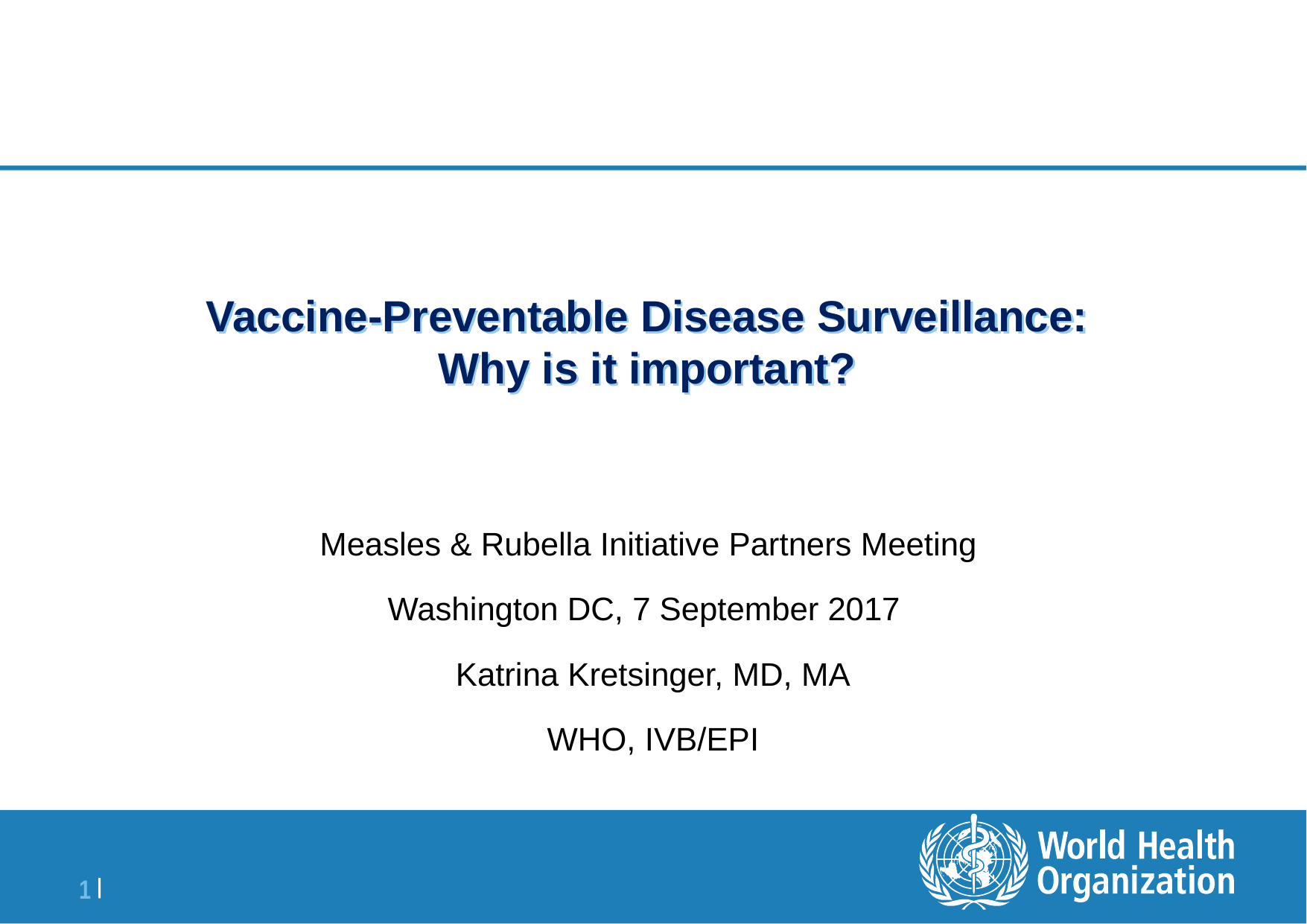

# Vaccine-Preventable Disease Surveillance: Why is it important?
Measles & Rubella Initiative Partners Meeting
Washington DC, 7 September 2017
Katrina Kretsinger, MD, MA
WHO, IVB/EPI

Cover